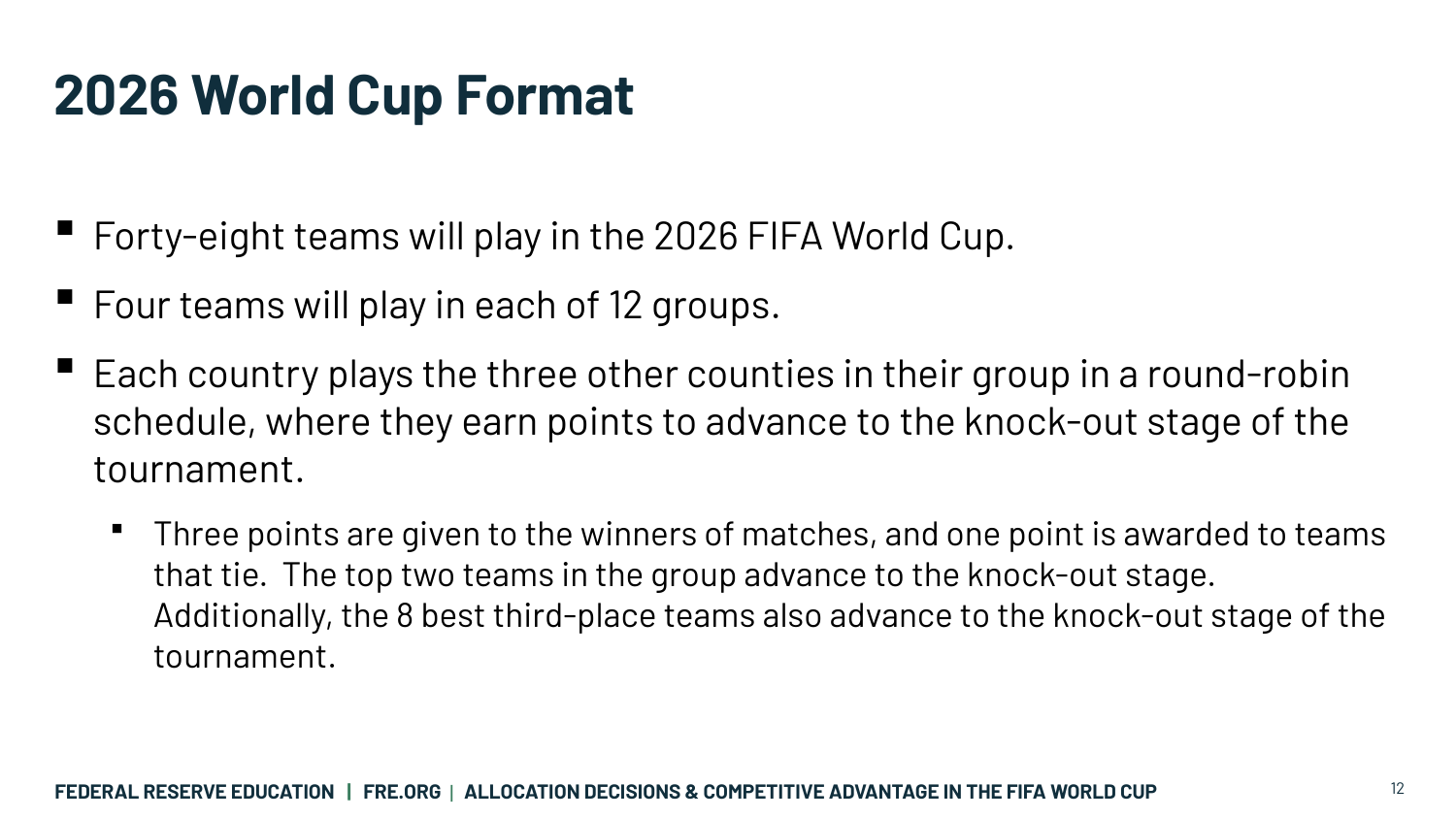

# 2026 World Cup Format
Forty-eight teams will play in the 2026 FIFA World Cup.
Four teams will play in each of 12 groups.
Each country plays the three other counties in their group in a round-robin schedule, where they earn points to advance to the knock-out stage of the tournament.
Three points are given to the winners of matches, and one point is awarded to teams that tie.  The top two teams in the group advance to the knock-out stage. Additionally, the 8 best third-place teams also advance to the knock-out stage of the tournament.